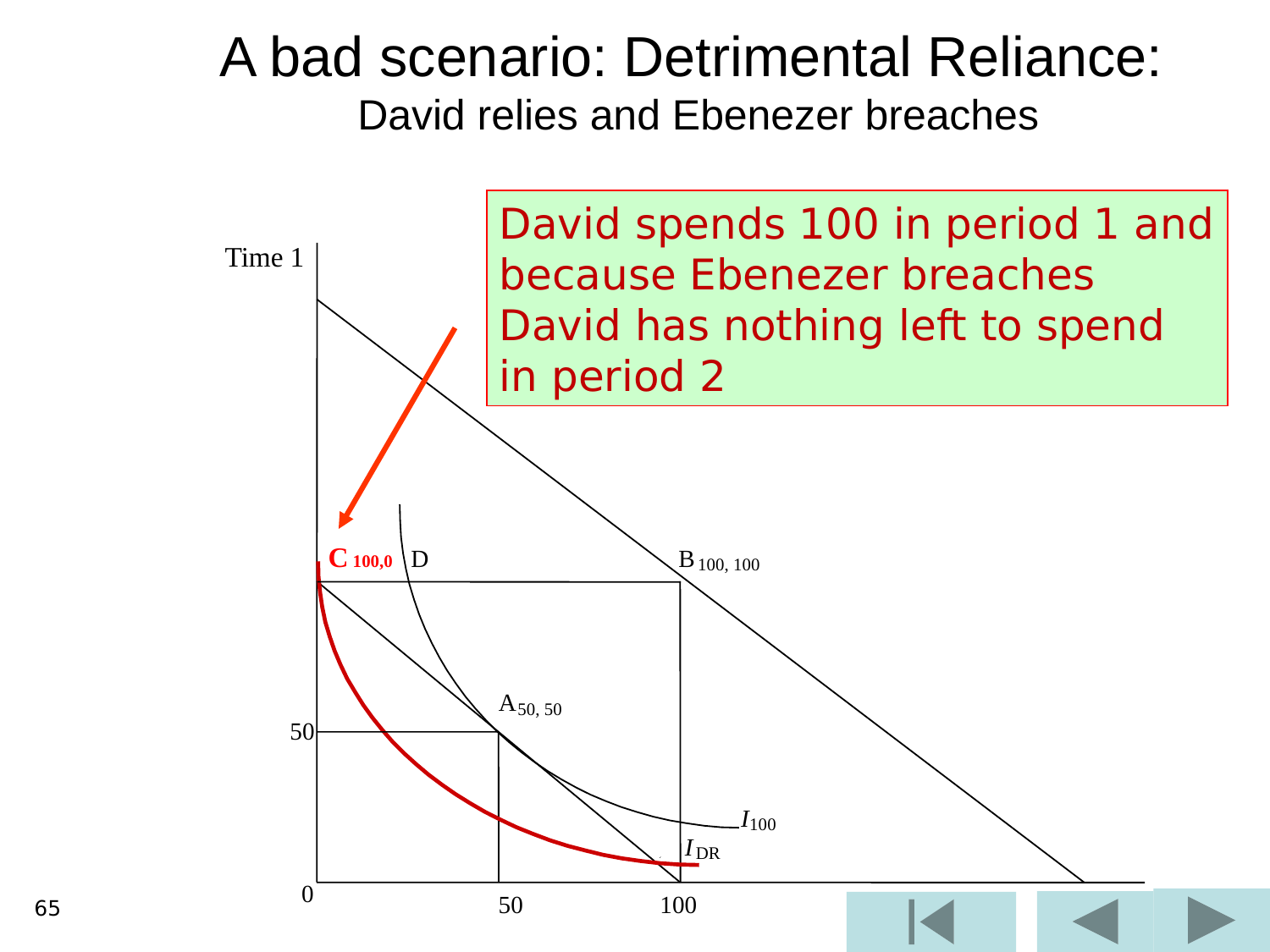

# A bad scenario: Detrimental Reliance: David relies and Ebenezer breaches

David spends 100 in period 1 and because Ebenezer breaches David has nothing left to spend in period 2

Time 1

C 100,0
    D

   B

100, 100

A

50, 50

50

I

100

    I

DR

      0

65

50

100